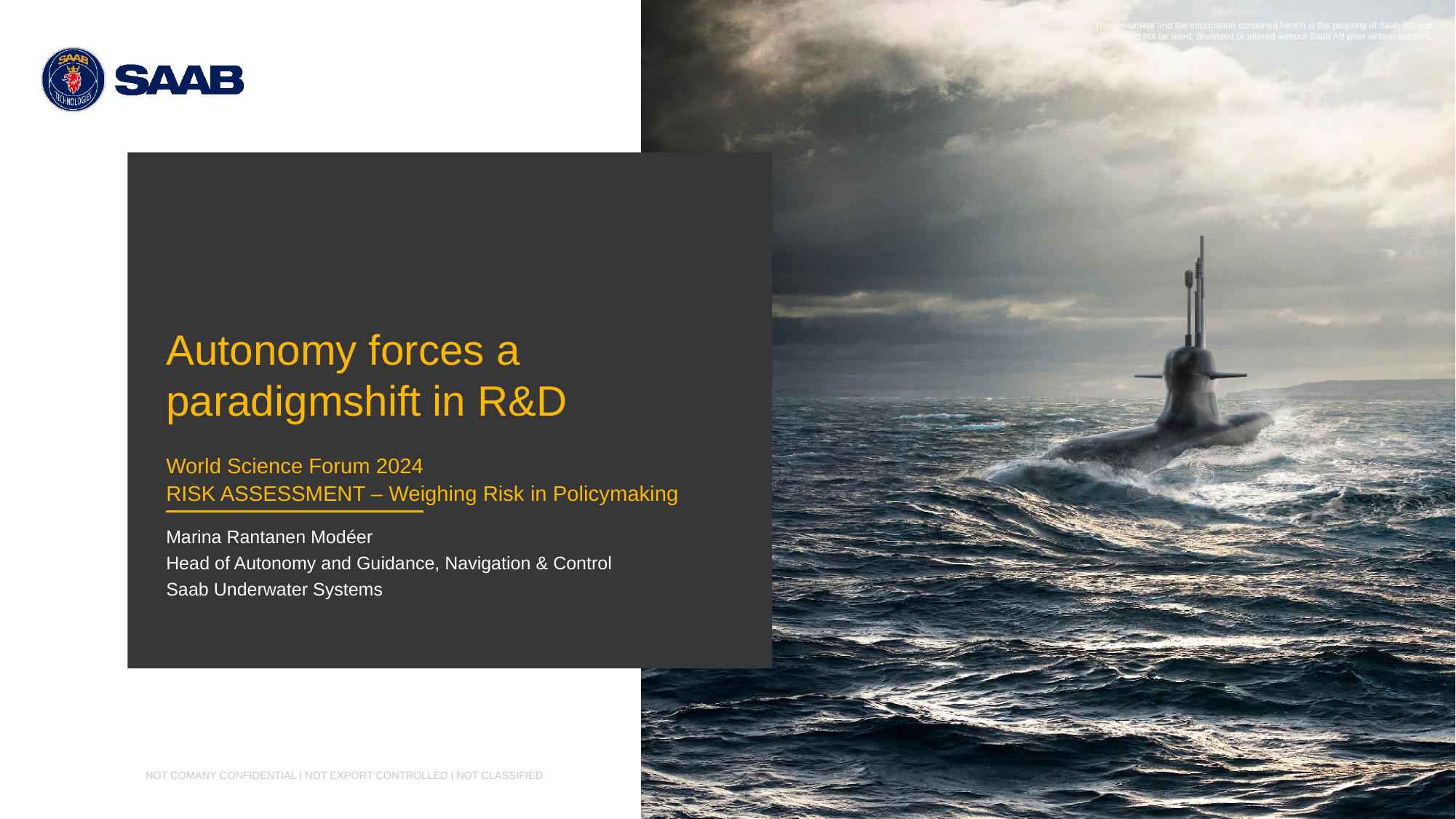

Autonomy forces a
paradigmshift in R&D
World Science Forum 2024
RISK ASSESSMENT – Weighing Risk in Policymaking

Marina Rantanen Modéer
Head of Autonomy and Guidance, Navigation & Control
Saab Underwater Systems